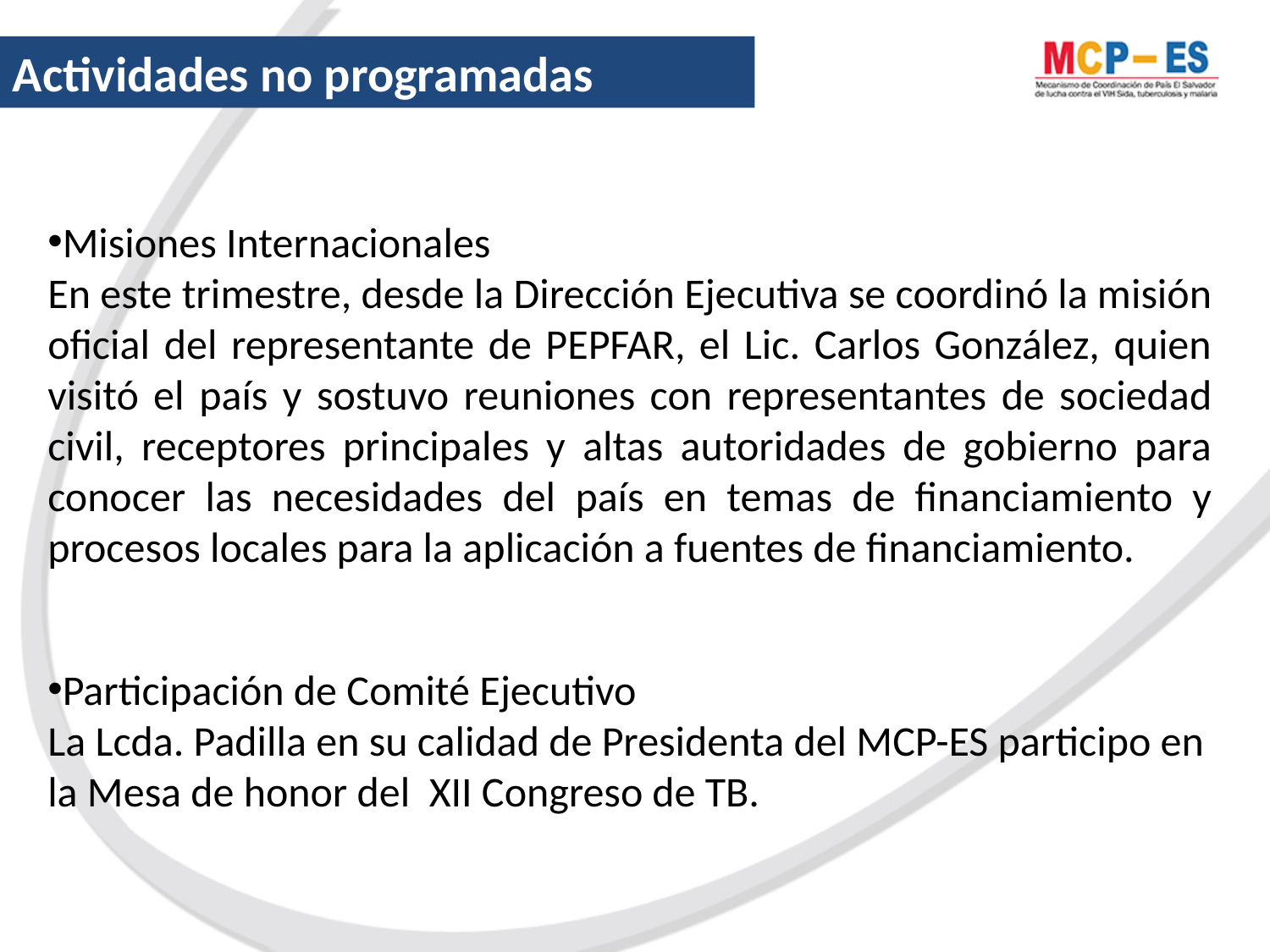

Actividades no programadas
Misiones Internacionales
En este trimestre, desde la Dirección Ejecutiva se coordinó la misión oficial del representante de PEPFAR, el Lic. Carlos González, quien visitó el país y sostuvo reuniones con representantes de sociedad civil, receptores principales y altas autoridades de gobierno para conocer las necesidades del país en temas de financiamiento y procesos locales para la aplicación a fuentes de financiamiento.
Participación de Comité Ejecutivo
La Lcda. Padilla en su calidad de Presidenta del MCP-ES participo en la Mesa de honor del  XII Congreso de TB.